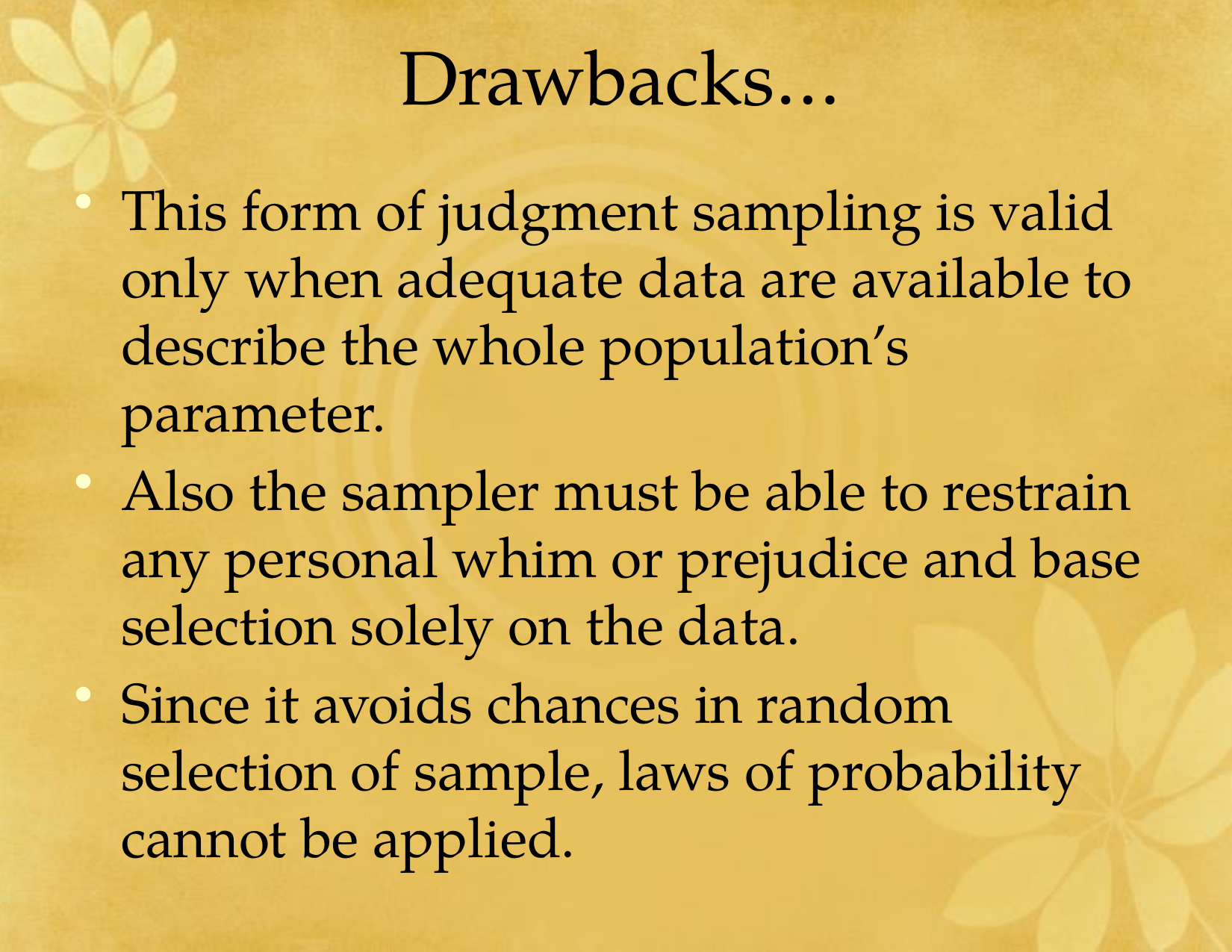

# Drawbacks…
This form of judgment sampling is valid only when adequate data are available to describe the whole population’s parameter.
Also the sampler must be able to restrain any personal whim or prejudice and base selection solely on the data.
Since it avoids chances in random selection of sample, laws of probability cannot be applied.